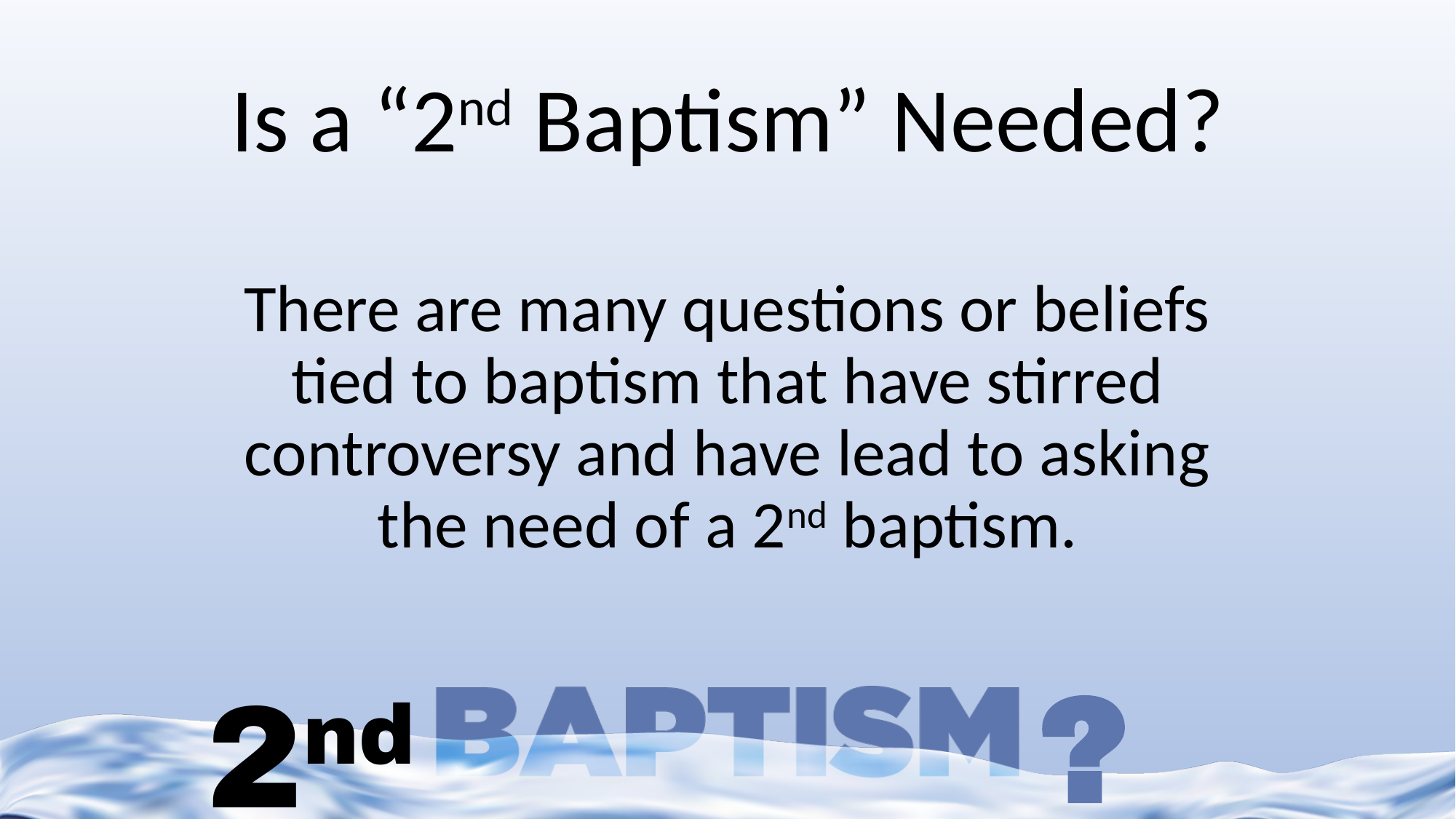

# Is a “2nd Baptism” Needed?
There are many questions or beliefs tied to baptism that have stirred controversy and have lead to asking the need of a 2nd baptism.